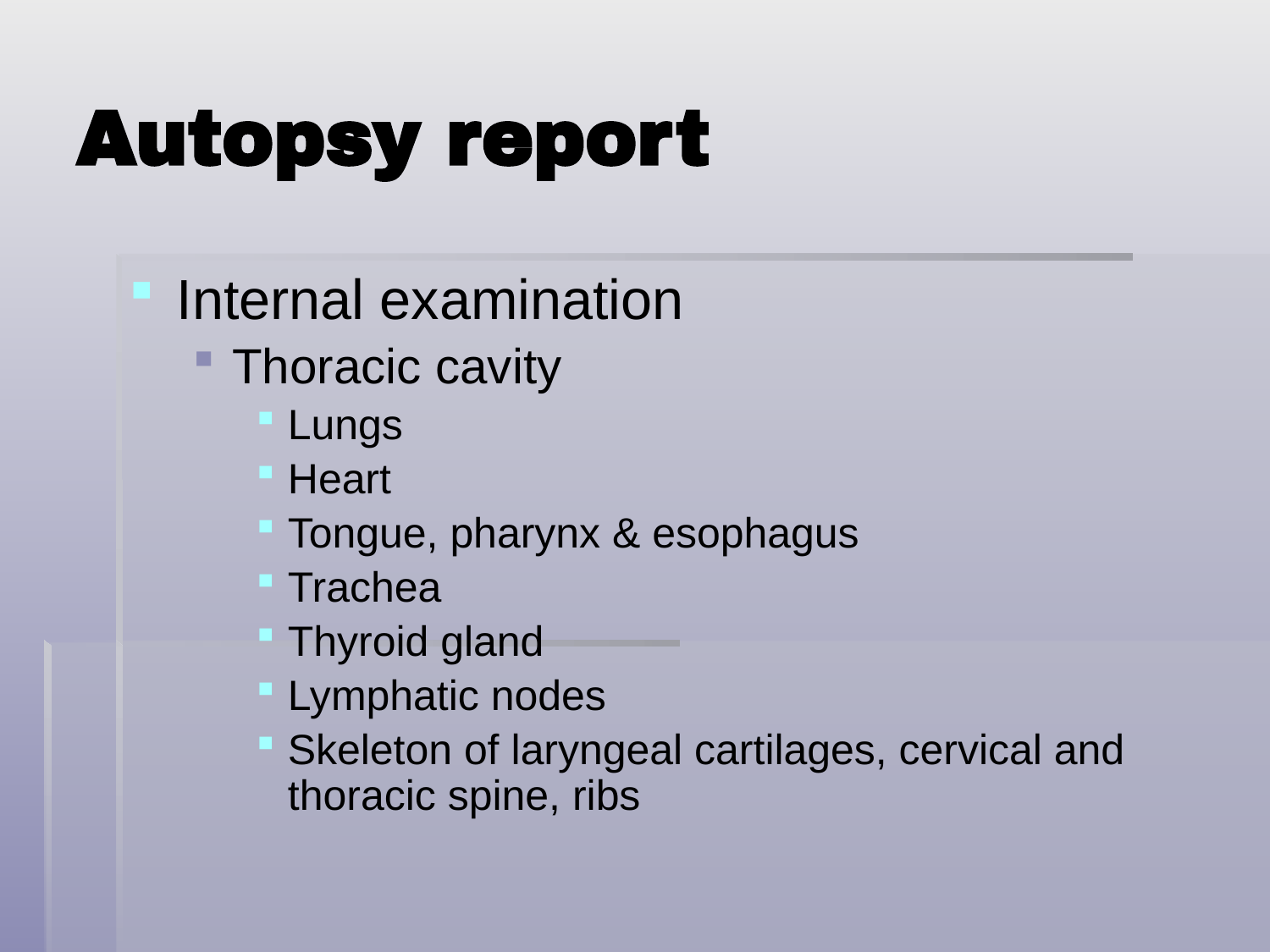

# Autopsy report
Internal examination
Thoracic cavity
Lungs
Heart
Tongue, pharynx & esophagus
Trachea
Thyroid gland
Lymphatic nodes
Skeleton of laryngeal cartilages, cervical and thoracic spine, ribs